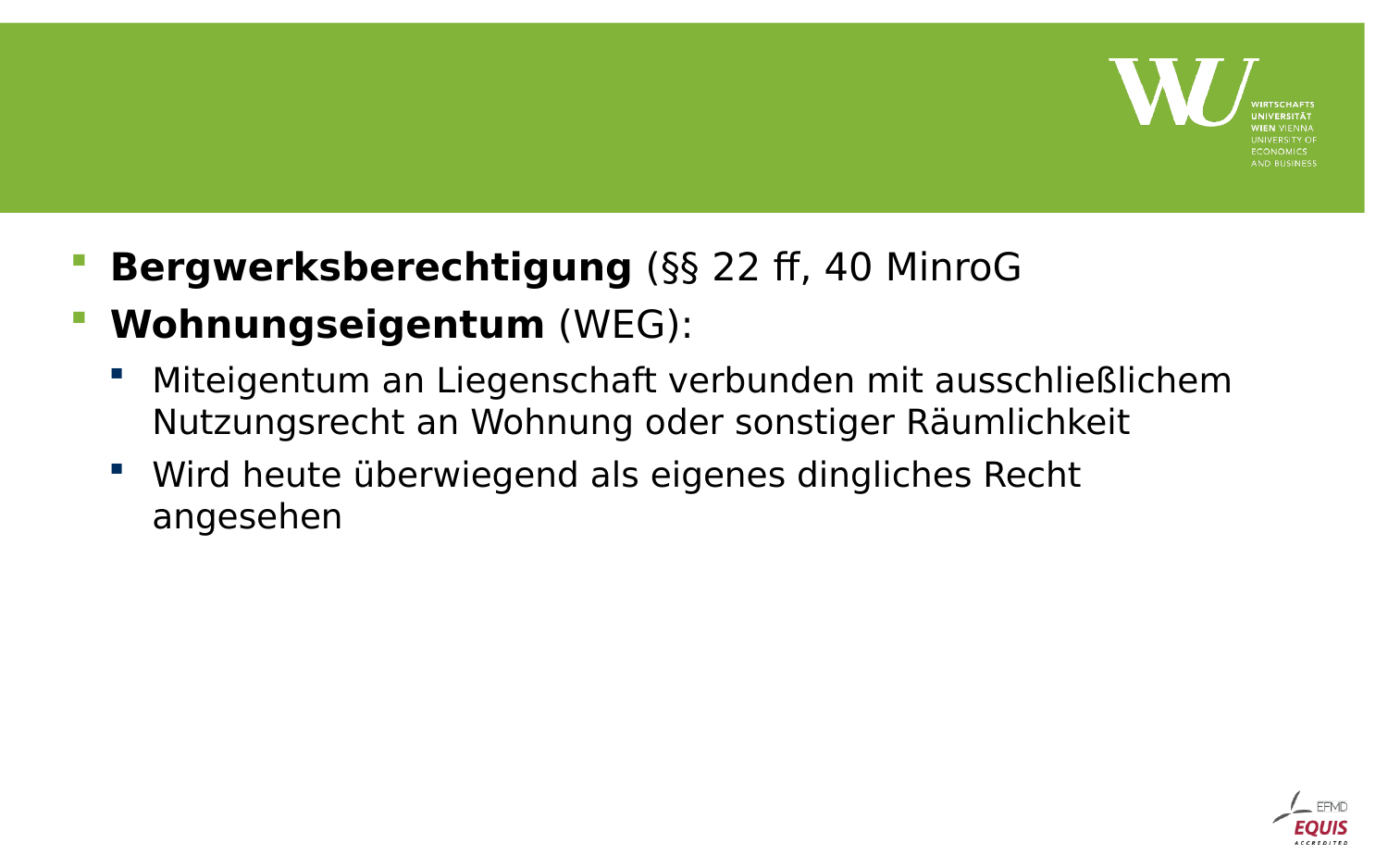

#
Bergwerksberechtigung (§§ 22 ff, 40 MinroG
Wohnungseigentum (WEG):
Miteigentum an Liegenschaft verbunden mit ausschließlichem Nutzungsrecht an Wohnung oder sonstiger Räumlichkeit
Wird heute überwiegend als eigenes dingliches Recht angesehen